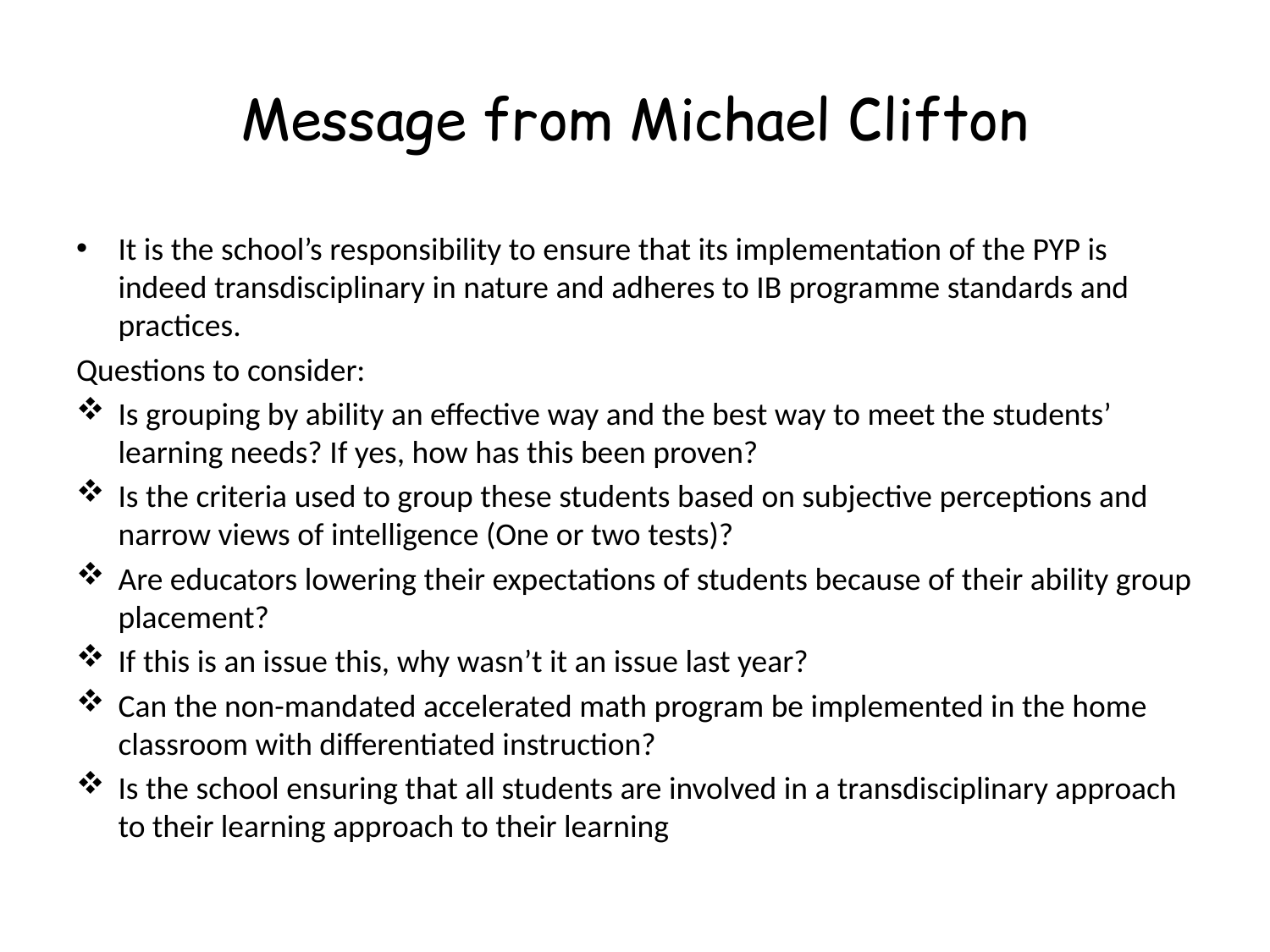

# Message from Michael Clifton
It is the school’s responsibility to ensure that its implementation of the PYP is indeed transdisciplinary in nature and adheres to IB programme standards and practices.
Questions to consider:
Is grouping by ability an effective way and the best way to meet the students’ learning needs? If yes, how has this been proven?
Is the criteria used to group these students based on subjective perceptions and narrow views of intelligence (One or two tests)?
Are educators lowering their expectations of students because of their ability group placement?
If this is an issue this, why wasn’t it an issue last year?
Can the non-mandated accelerated math program be implemented in the home classroom with differentiated instruction?
Is the school ensuring that all students are involved in a transdisciplinary approach to their learning approach to their learning